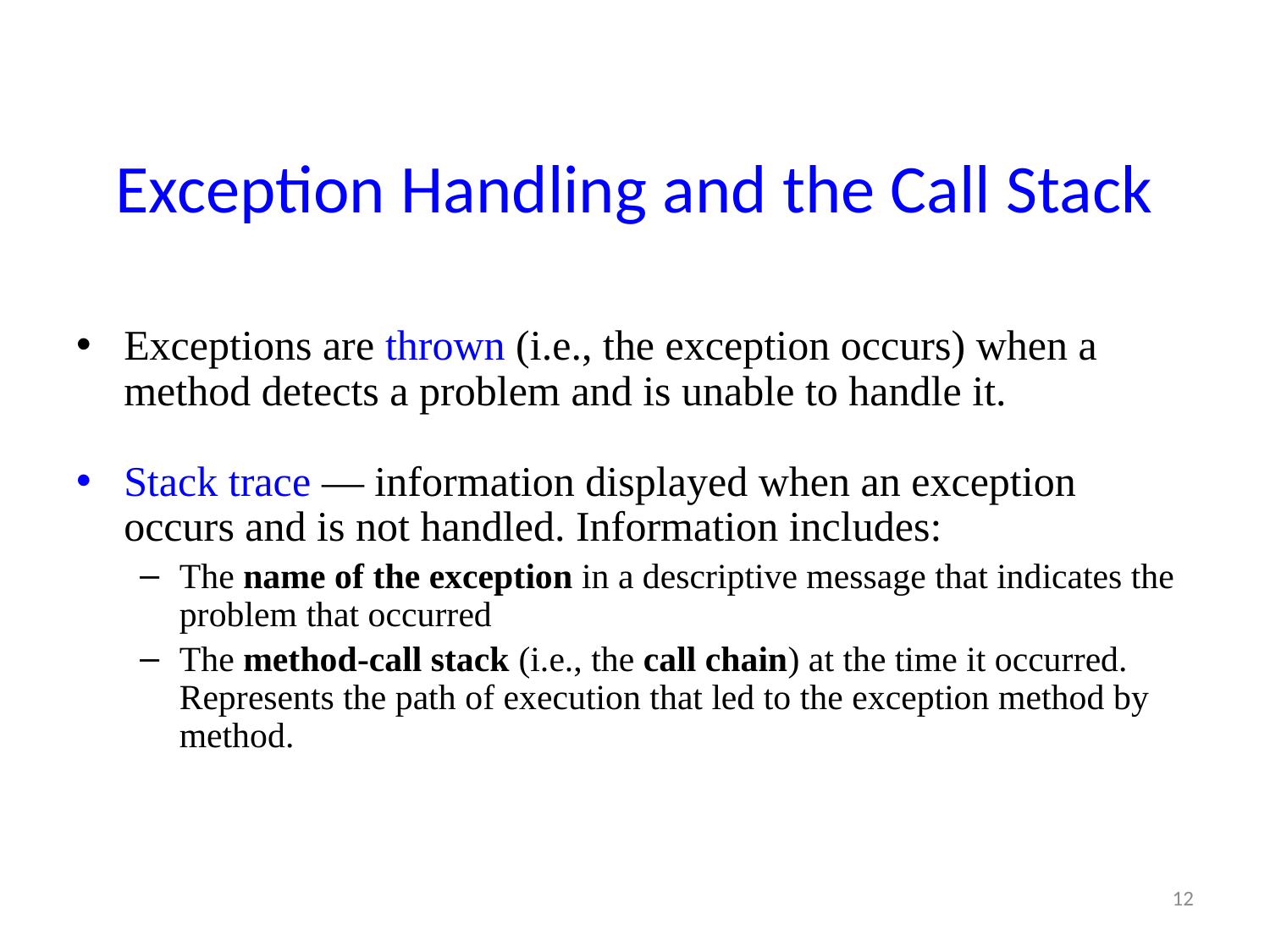

# Exception Handling and the Call Stack
Exceptions are thrown (i.e., the exception occurs) when a method detects a problem and is unable to handle it.

Stack trace — information displayed when an exception occurs and is not handled. Information includes:
The name of the exception in a descriptive message that indicates the problem that occurred
The method-call stack (i.e., the call chain) at the time it occurred. Represents the path of execution that led to the exception method by method.
12